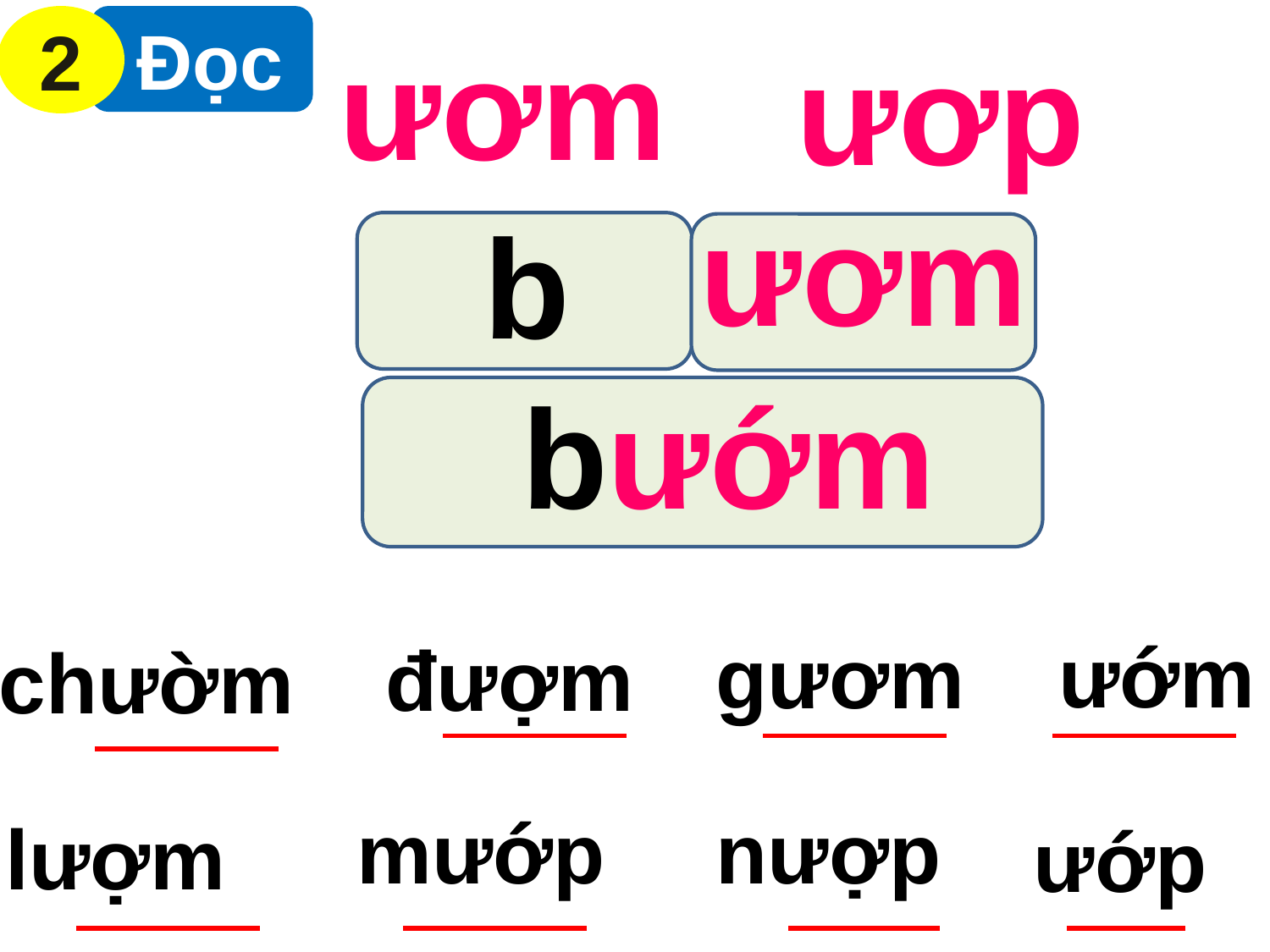

2
 Đọc
ươm
ươp
ươm
b

bướm

ướm
gươm
đượm
chườm

  mướp
nượp
lượm
ướp